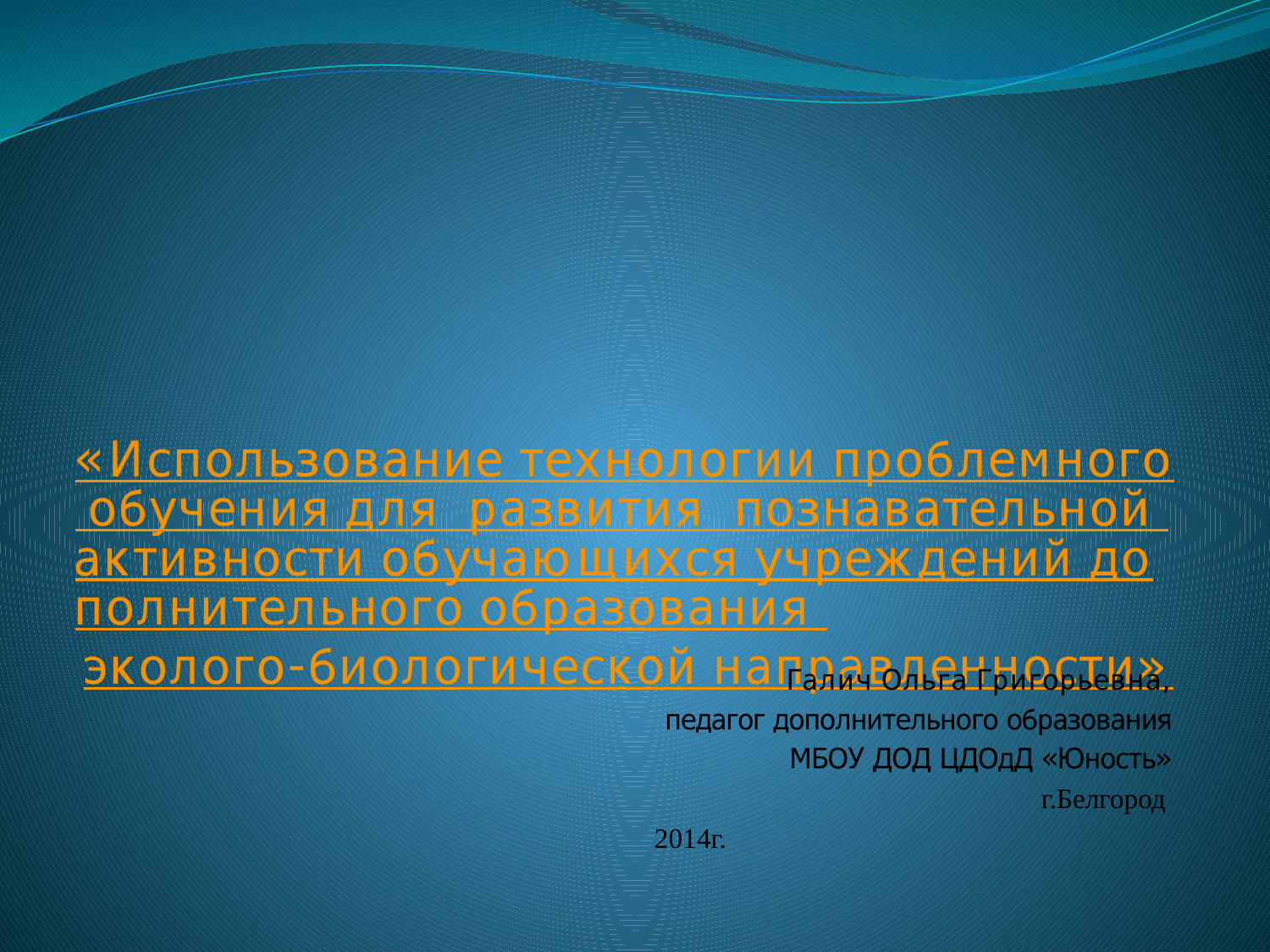

# «Использование технологии проблемного обучения для  развития  познавательной активности обучающихся учреждений дополнительного образования эколого-биологической направленности»
Галич Ольга Григорьевна,
педагог дополнительного образования
МБОУ ДОД ЦДОдД «Юность»
г.Белгород
2014г.